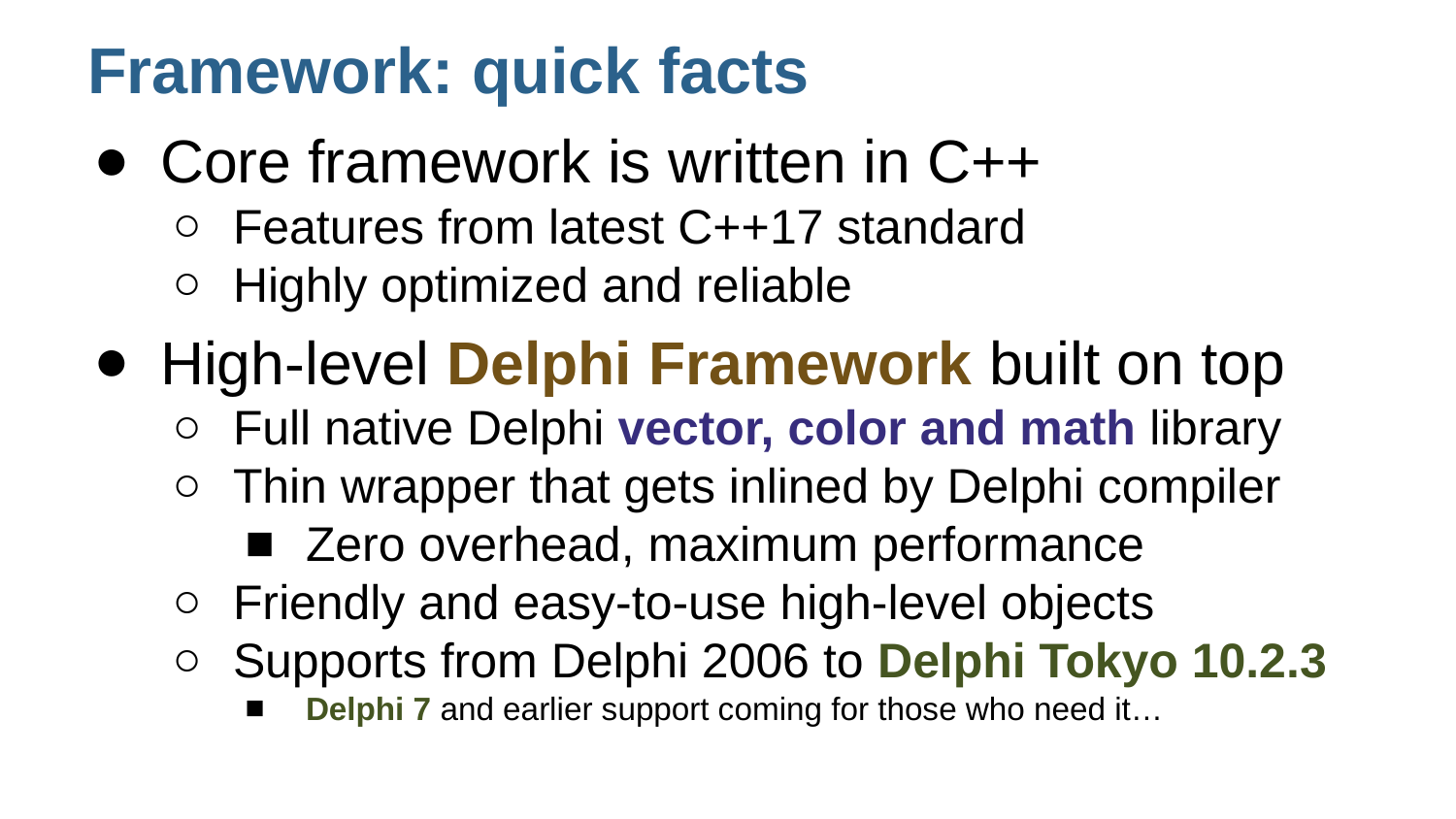

# Framework: quick facts
Core framework is written in C++
Features from latest C++17 standard
Highly optimized and reliable
High-level Delphi Framework built on top
Full native Delphi vector, color and math library
Thin wrapper that gets inlined by Delphi compiler
Zero overhead, maximum performance
Friendly and easy-to-use high-level objects
Supports from Delphi 2006 to Delphi Tokyo 10.2.3
Delphi 7 and earlier support coming for those who need it…